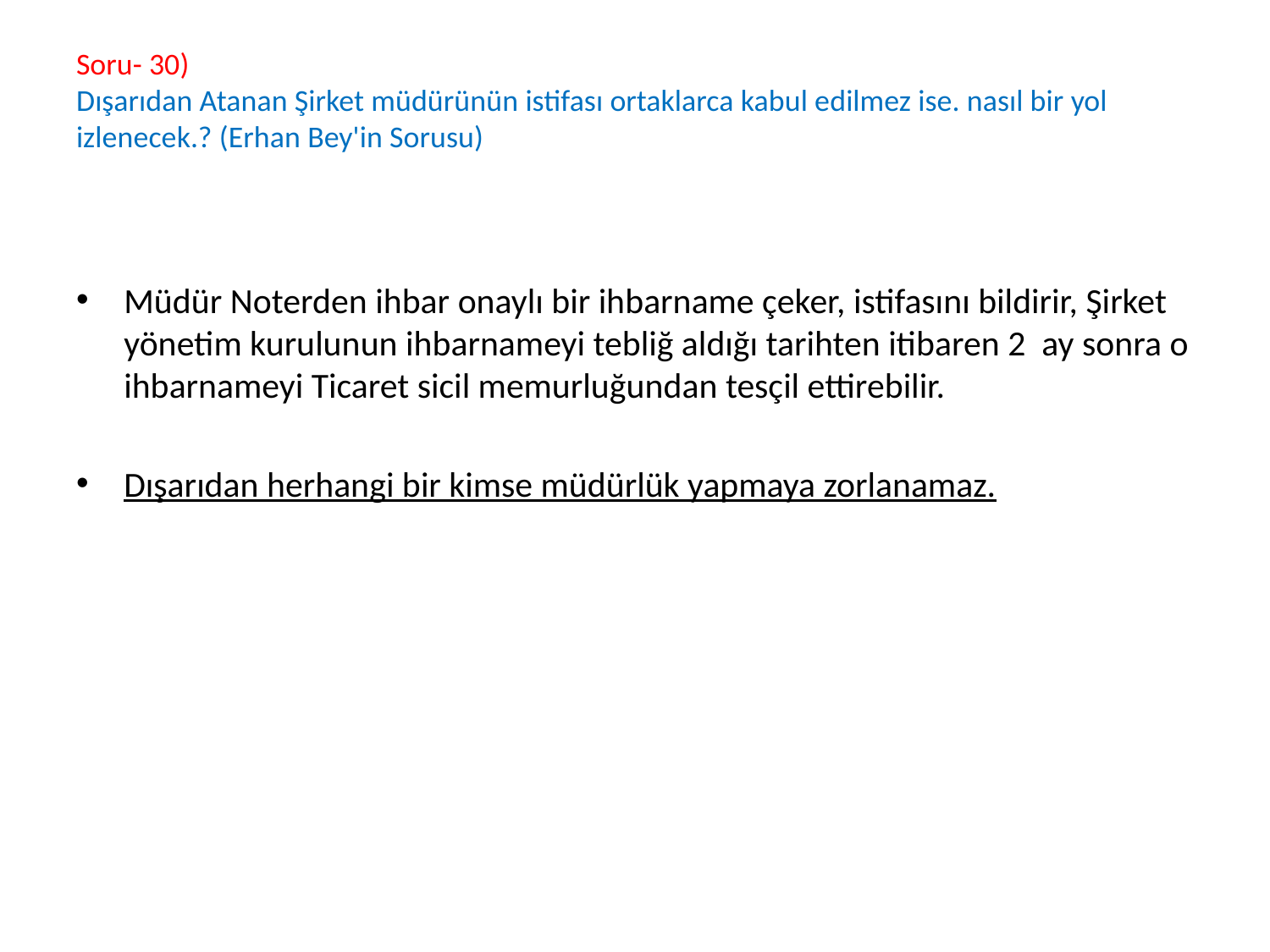

# Soru- 30) Dışarıdan Atanan Şirket müdürünün istifası ortaklarca kabul edilmez ise. nasıl bir yol izlenecek.? (Erhan Bey'in Sorusu)

Müdür Noterden ihbar onaylı bir ihbarname çeker, istifasını bildirir, Şirket yönetim kurulunun ihbarnameyi tebliğ aldığı tarihten itibaren 2  ay sonra o ihbarnameyi Ticaret sicil memurluğundan tesçil ettirebilir.

Dışarıdan herhangi bir kimse müdürlük yapmaya zorlanamaz.